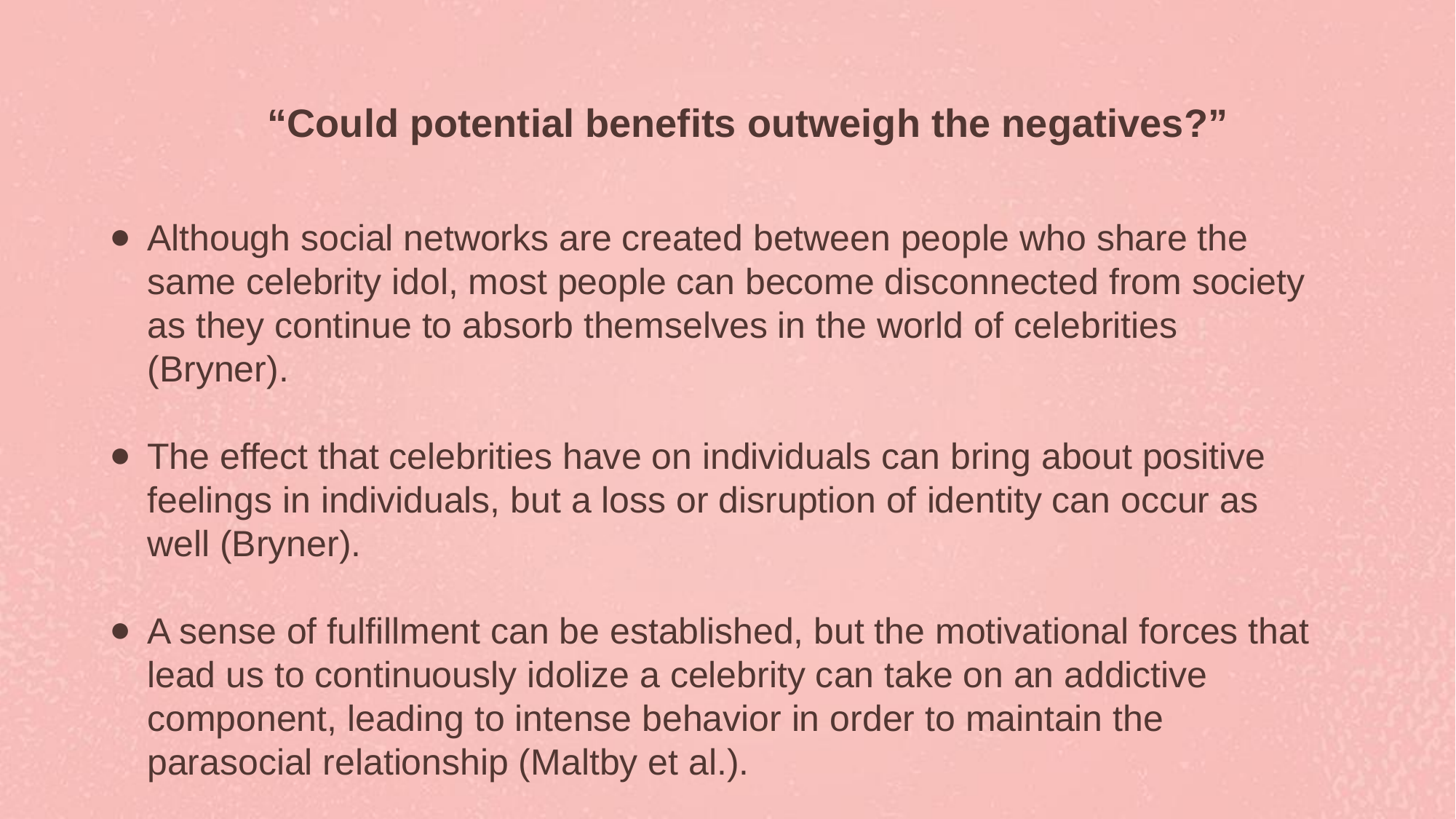

# “Could potential benefits outweigh the negatives?”
Although social networks are created between people who share the same celebrity idol, most people can become disconnected from society as they continue to absorb themselves in the world of celebrities (Bryner).

The effect that celebrities have on individuals can bring about positive feelings in individuals, but a loss or disruption of identity can occur as well (Bryner).

A sense of fulfillment can be established, but the motivational forces that lead us to continuously idolize a celebrity can take on an addictive component, leading to intense behavior in order to maintain the parasocial relationship (Maltby et al.).